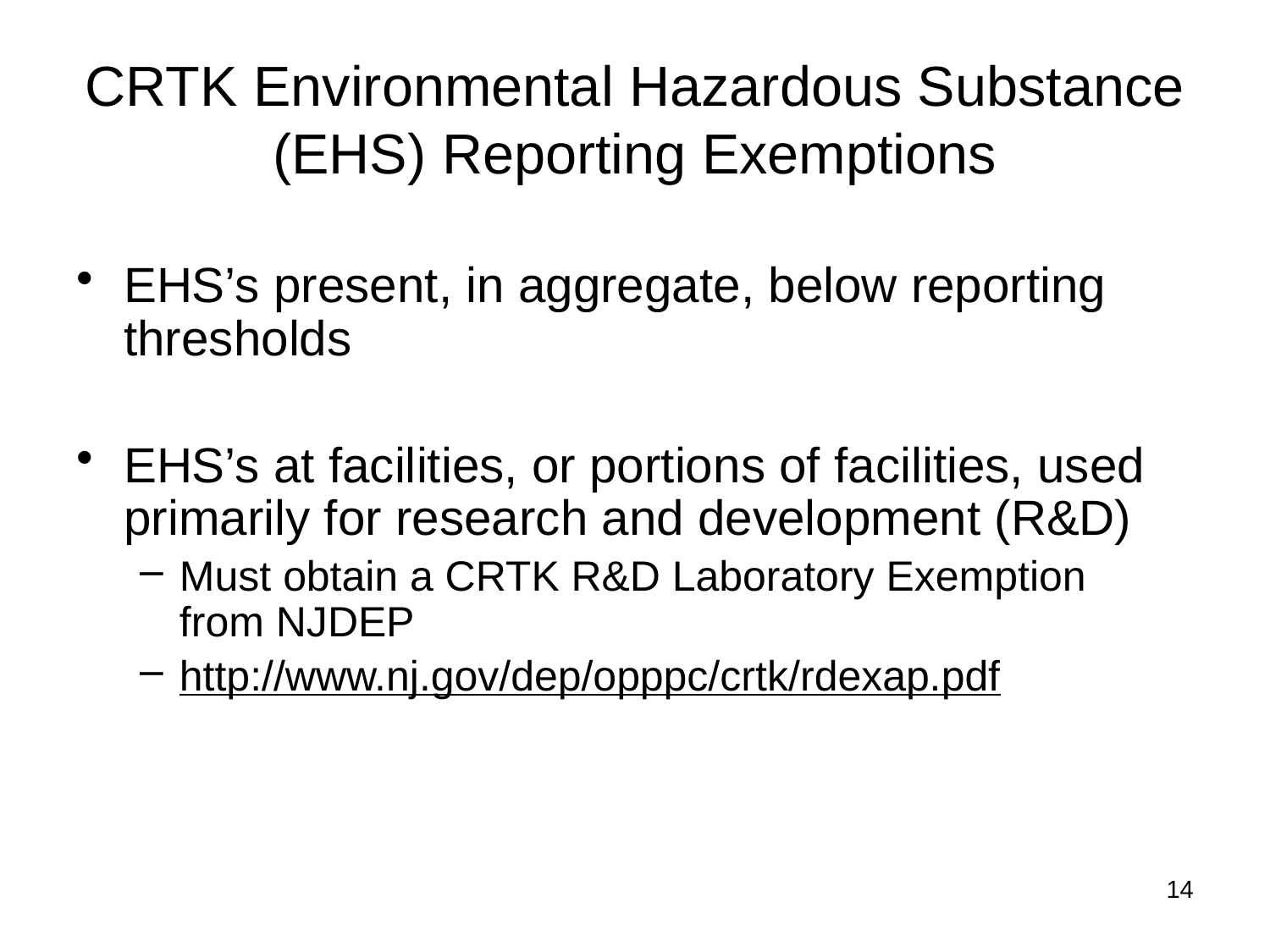

# CRTK Environmental Hazardous Substance (EHS) Reporting Exemptions
EHS’s present, in aggregate, below reporting thresholds

EHS’s at facilities, or portions of facilities, used primarily for research and development (R&D)
Must obtain a CRTK R&D Laboratory Exemption from NJDEP
http://www.nj.gov/dep/opppc/crtk/rdexap.pdf
14